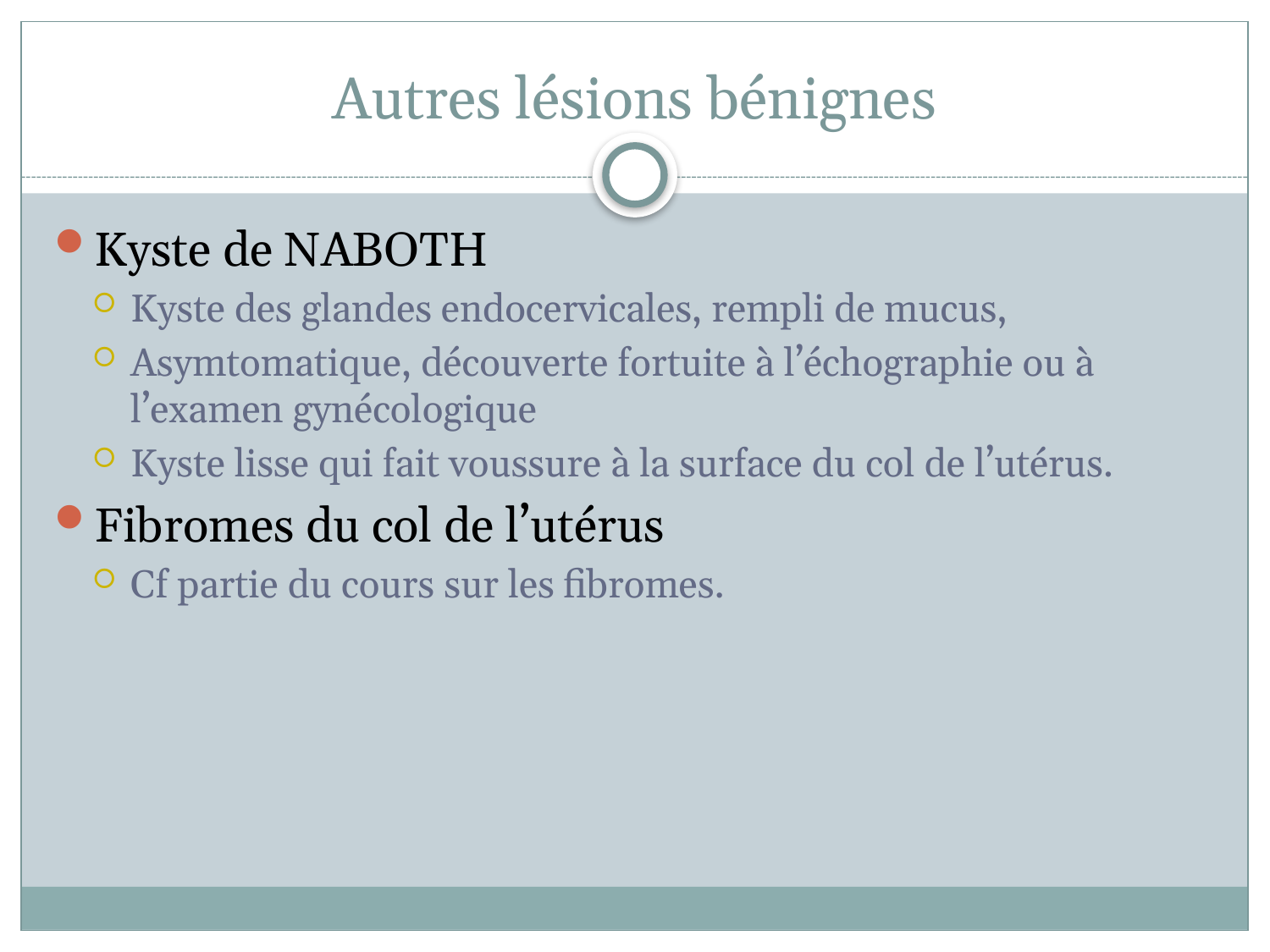

# Autres lésions bénignes
Kyste de NABOTH
Kyste des glandes endocervicales, rempli de mucus,
Asymtomatique, découverte fortuite à l’échographie ou à l’examen gynécologique
Kyste lisse qui fait voussure à la surface du col de l’utérus.
Fibromes du col de l’utérus
Cf partie du cours sur les fibromes.